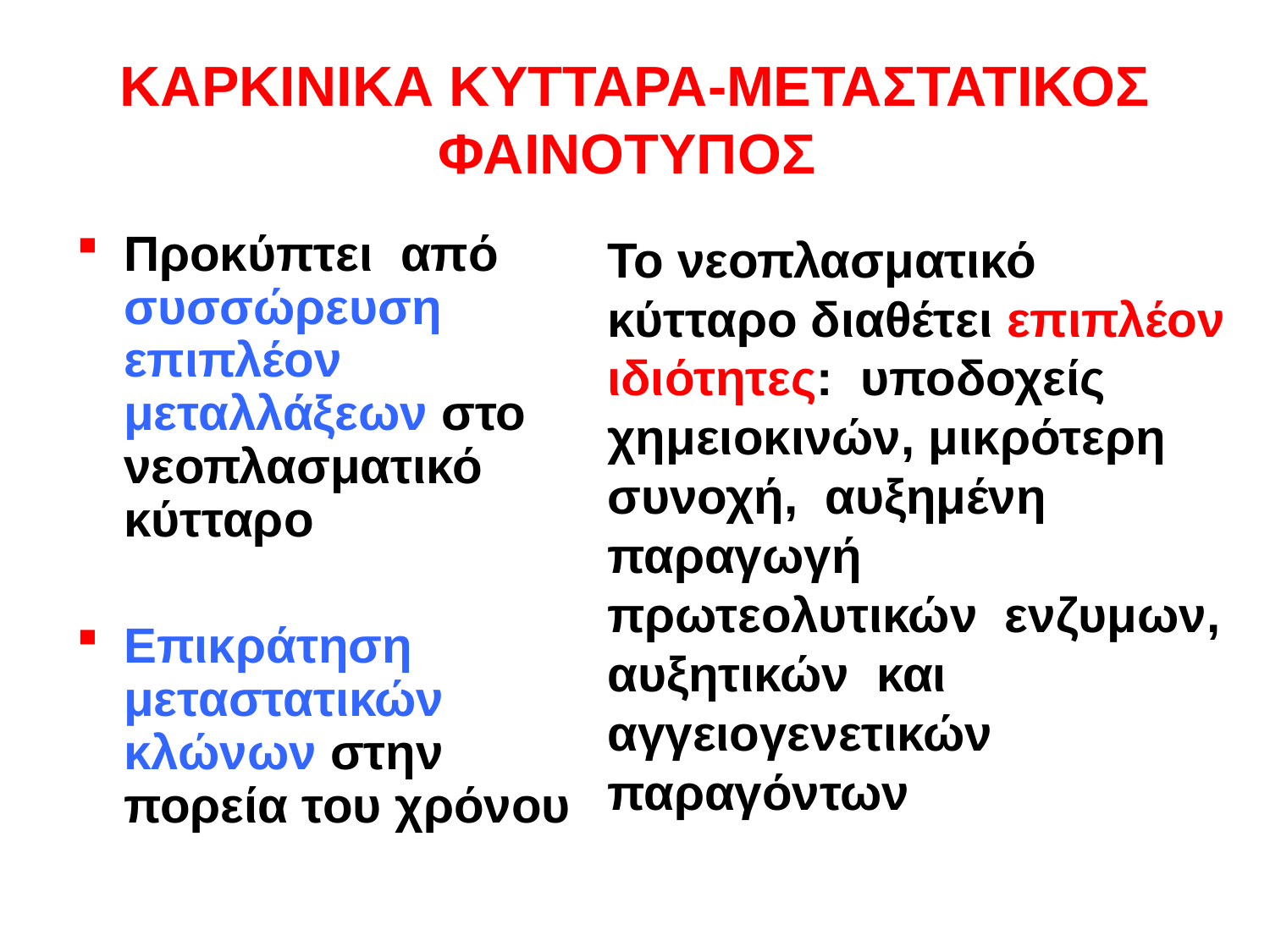

# ΚΑΡΚΙΝΙΚΑ ΚΥΤΤΑΡΑ-ΜΕΤΑΣΤΑΤΙΚΟΣ ΦΑΙΝΟΤΥΠΟΣ
Προκύπτει  από  συσσώρευση επιπλέον  μεταλλάξεων στο νεοπλασματικό κύτταρο

Επικράτηση μεταστατικών  κλώνων στην πορεία του χρόνου

Το νεοπλασματικό κύτταρο διαθέτει επιπλέον ιδιότητες:  υποδοχείς  χημειοκινών, μικρότερη  συνοχή,  αυξημένη  παραγωγή  πρωτεολυτικών  ενζυμων,  αυξητικών  και  αγγειογενετικών  παραγόντων